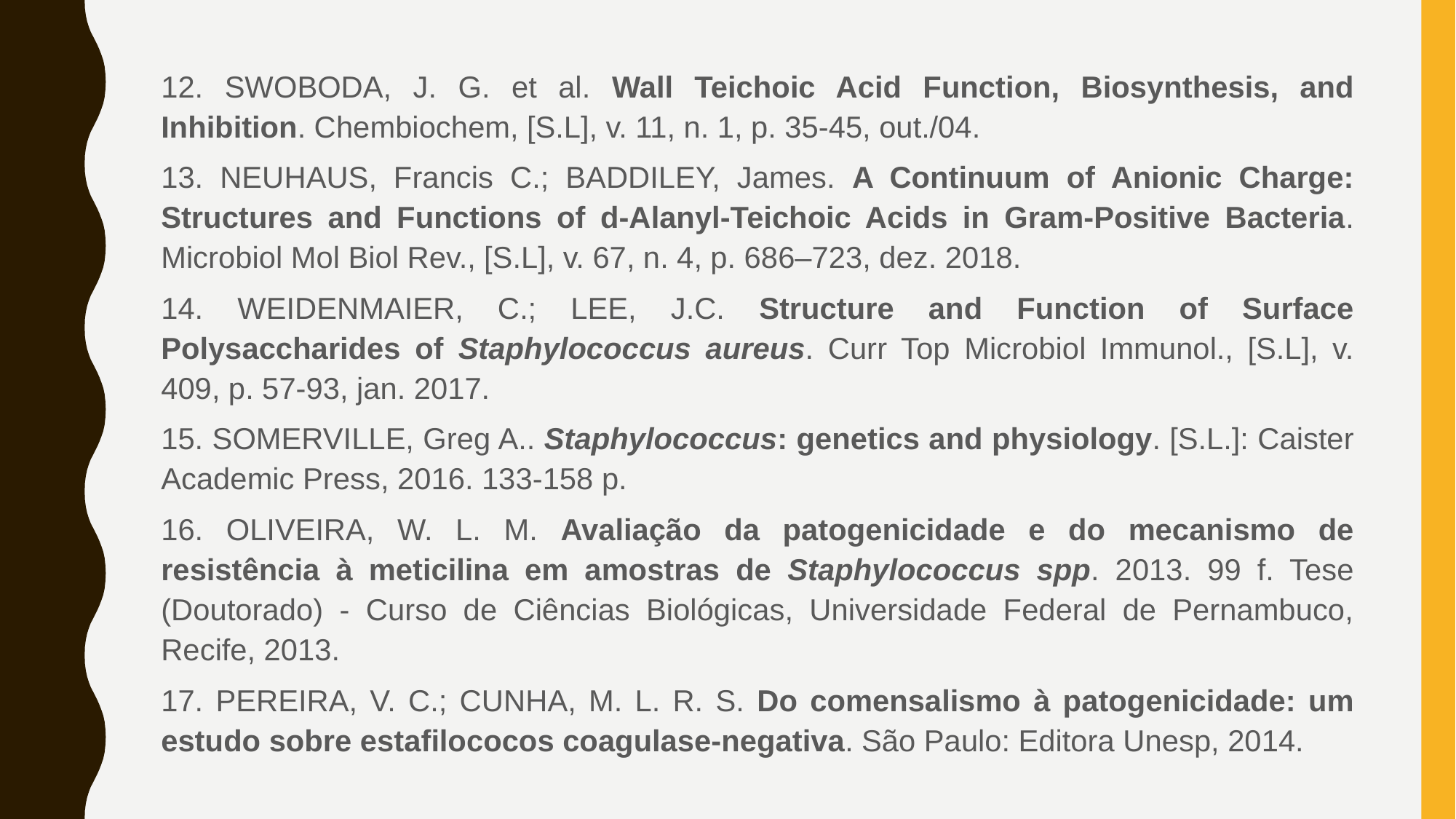

12. SWOBODA, J. G. et al. Wall Teichoic Acid Function, Biosynthesis, and Inhibition. Chembiochem, [S.L], v. 11, n. 1, p. 35-45, out./04.
13. NEUHAUS, Francis C.; BADDILEY, James. A Continuum of Anionic Charge: Structures and Functions of d-Alanyl-Teichoic Acids in Gram-Positive Bacteria. Microbiol Mol Biol Rev., [S.L], v. 67, n. 4, p. 686–723, dez. 2018.
14. WEIDENMAIER, C.; LEE, J.C. Structure and Function of Surface Polysaccharides of Staphylococcus aureus. Curr Top Microbiol Immunol., [S.L], v. 409, p. 57-93, jan. 2017.
15. SOMERVILLE, Greg A.. Staphylococcus: genetics and physiology. [S.L.]: Caister Academic Press, 2016. 133-158 p.
16. OLIVEIRA, W. L. M. Avaliação da patogenicidade e do mecanismo de resistência à meticilina em amostras de Staphylococcus spp. 2013. 99 f. Tese (Doutorado) - Curso de Ciências Biológicas, Universidade Federal de Pernambuco, Recife, 2013.
17. PEREIRA, V. C.; CUNHA, M. L. R. S. Do comensalismo à patogenicidade: um estudo sobre estafilococos coagulase-negativa. São Paulo: Editora Unesp, 2014.